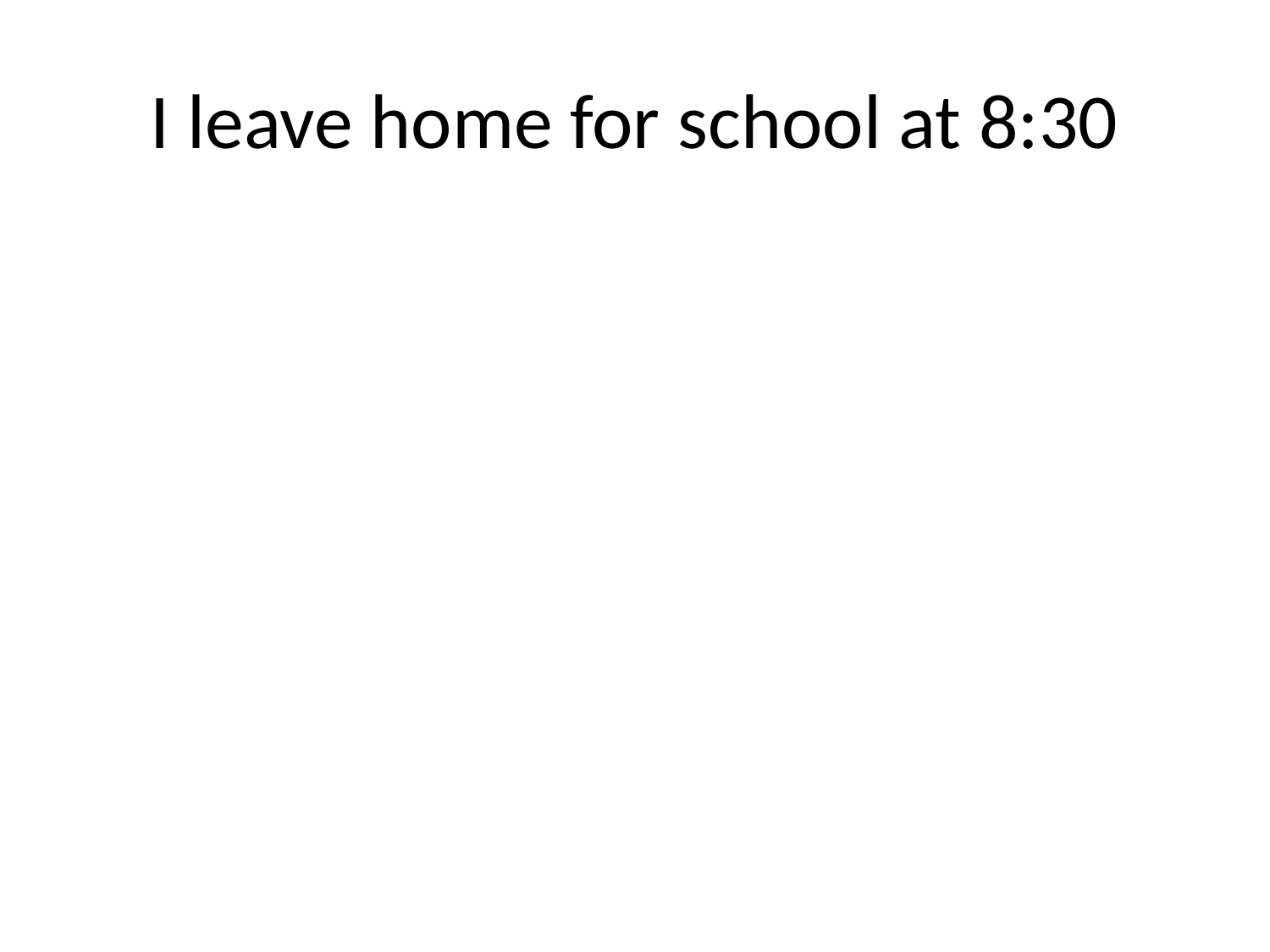

# I leave home for school at 8:30